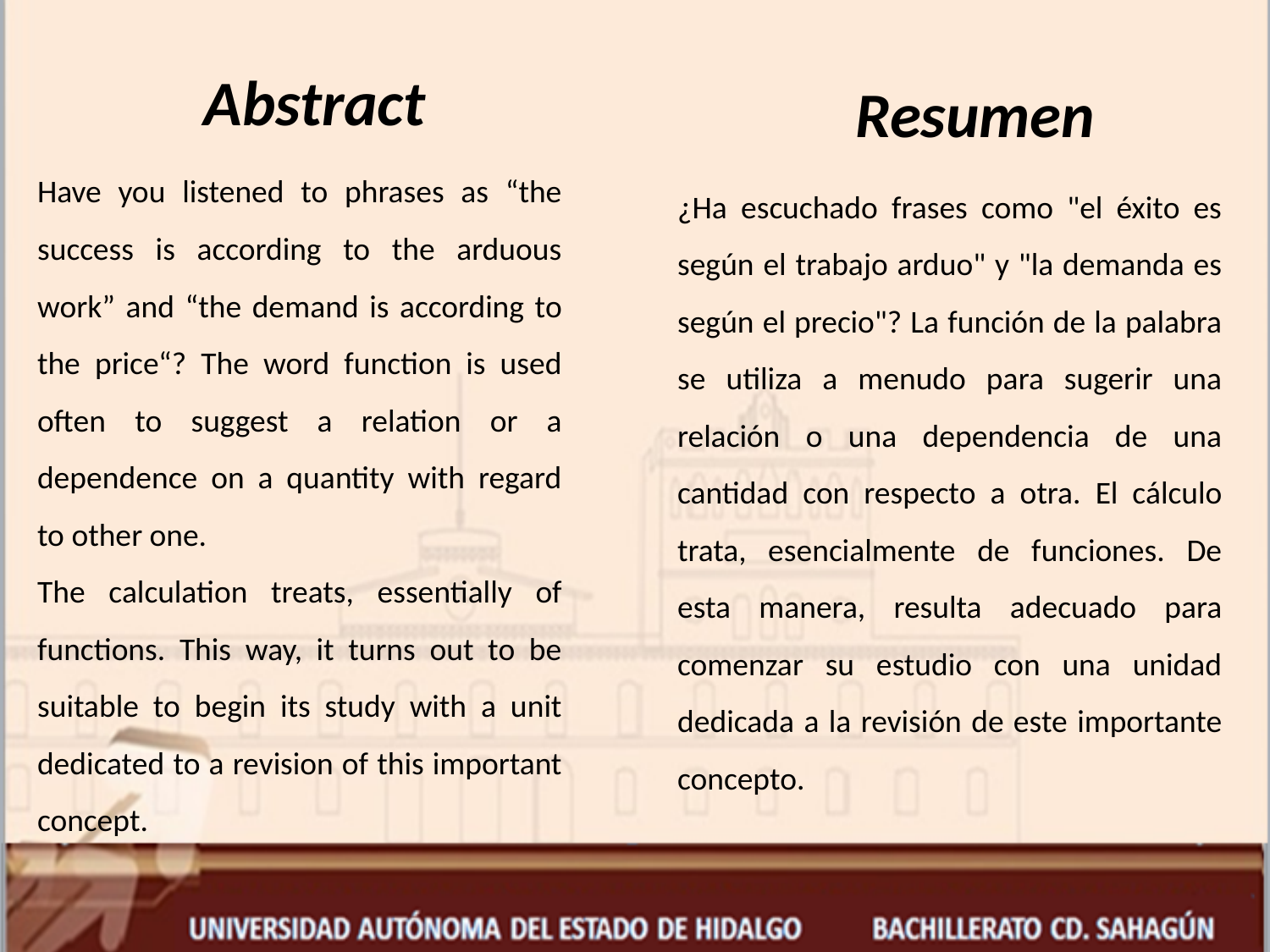

Abstract
Resumen
Have you listened to phrases as “the success is according to the arduous work” and “the demand is according to the price“? The word function is used often to suggest a relation or a dependence on a quantity with regard to other one.
The calculation treats, essentially of functions. This way, it turns out to be suitable to begin its study with a unit dedicated to a revision of this important concept.
¿Ha escuchado frases como "el éxito es según el trabajo arduo" y "la demanda es según el precio"? La función de la palabra se utiliza a menudo para sugerir una relación o una dependencia de una cantidad con respecto a otra. El cálculo trata, esencialmente de funciones. De esta manera, resulta adecuado para comenzar su estudio con una unidad dedicada a la revisión de este importante concepto.